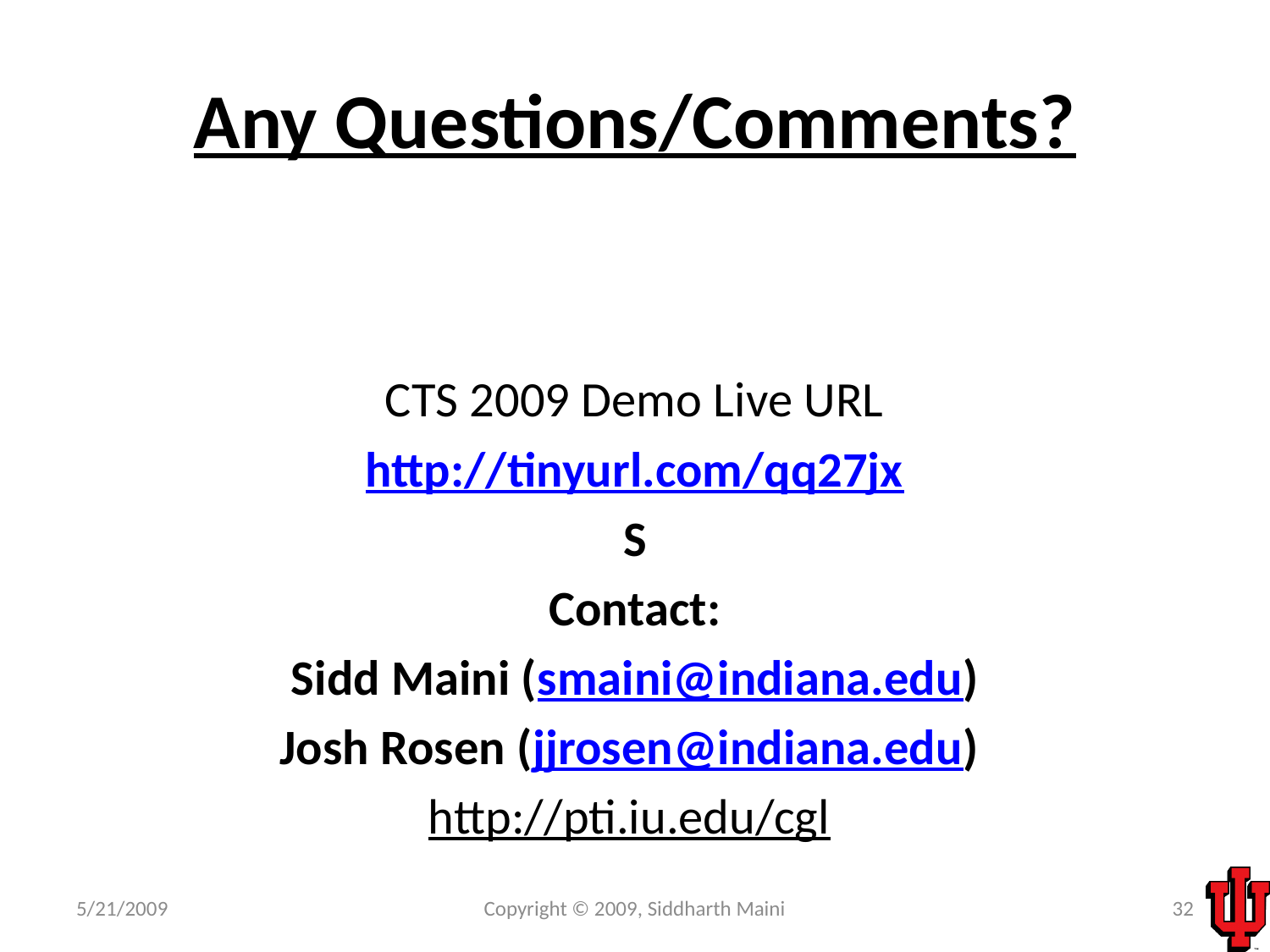

# Any Questions/Comments?

CTS 2009 Demo Live URL
http://tinyurl.com/qq27jx
S
Contact:
Sidd Maini (smaini@indiana.edu)
Josh Rosen (jjrosen@indiana.edu)
http://pti.iu.edu/cgl
5/21/2009
Copyright © 2009, Siddharth Maini
32